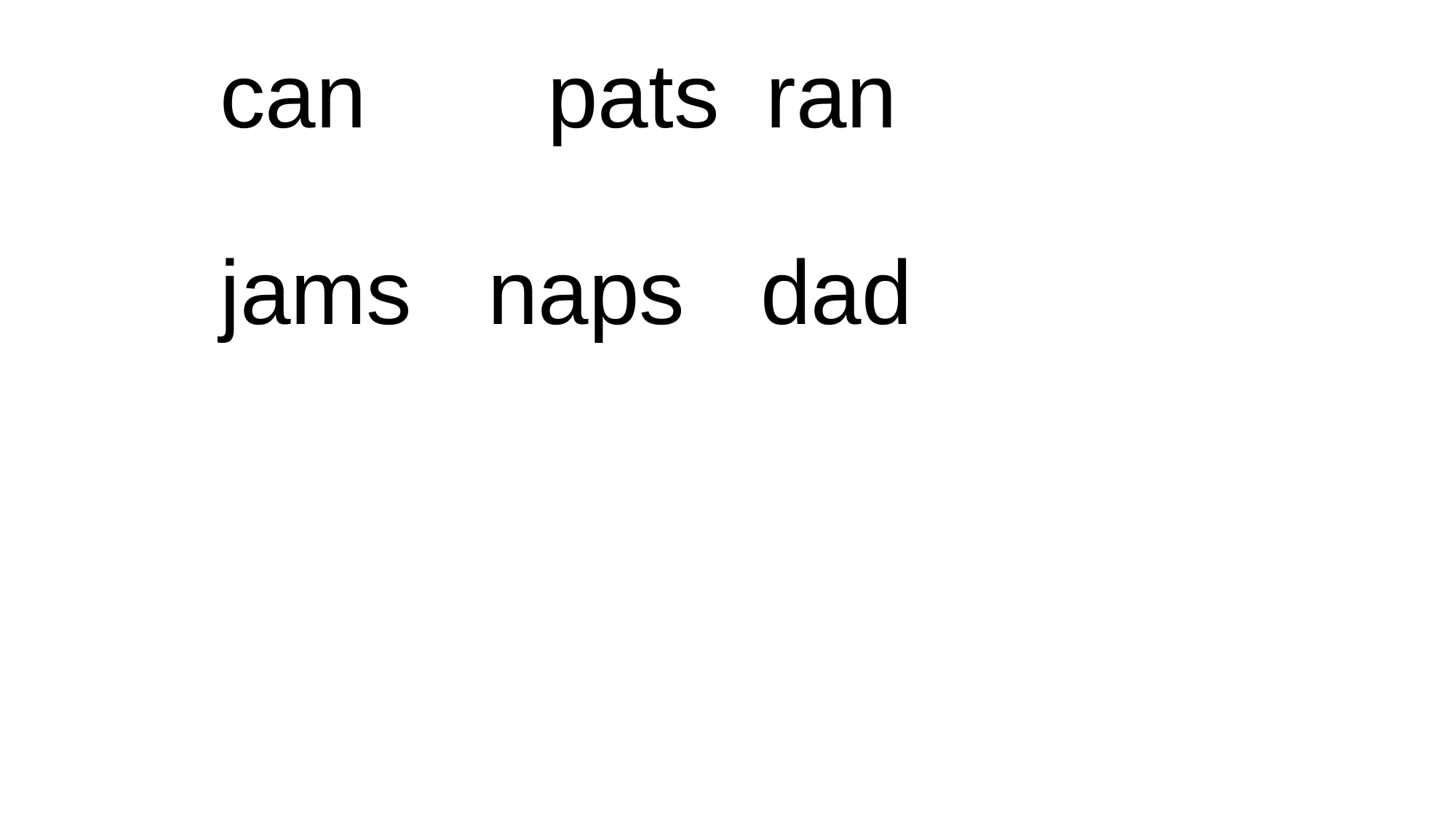

# can		pats	ran jams   naps   dad